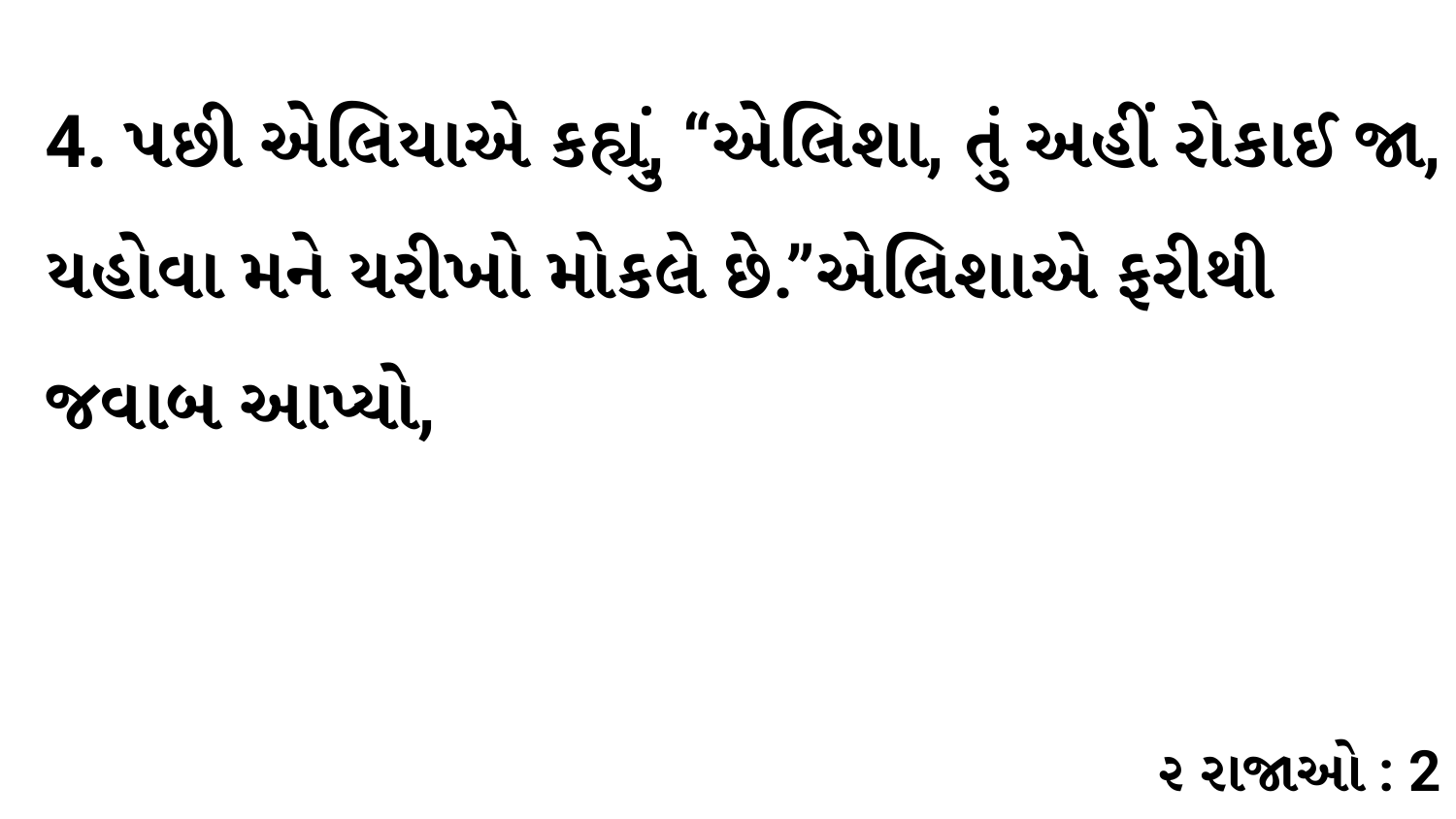

4. પછી એલિયાએ કહ્યું, “એલિશા, તું અહીં રોકાઈ જા, યહોવા મને યરીખો મોકલે છે.”એલિશાએ ફરીથી જવાબ આપ્યો,
૨ રાજાઓ : 2